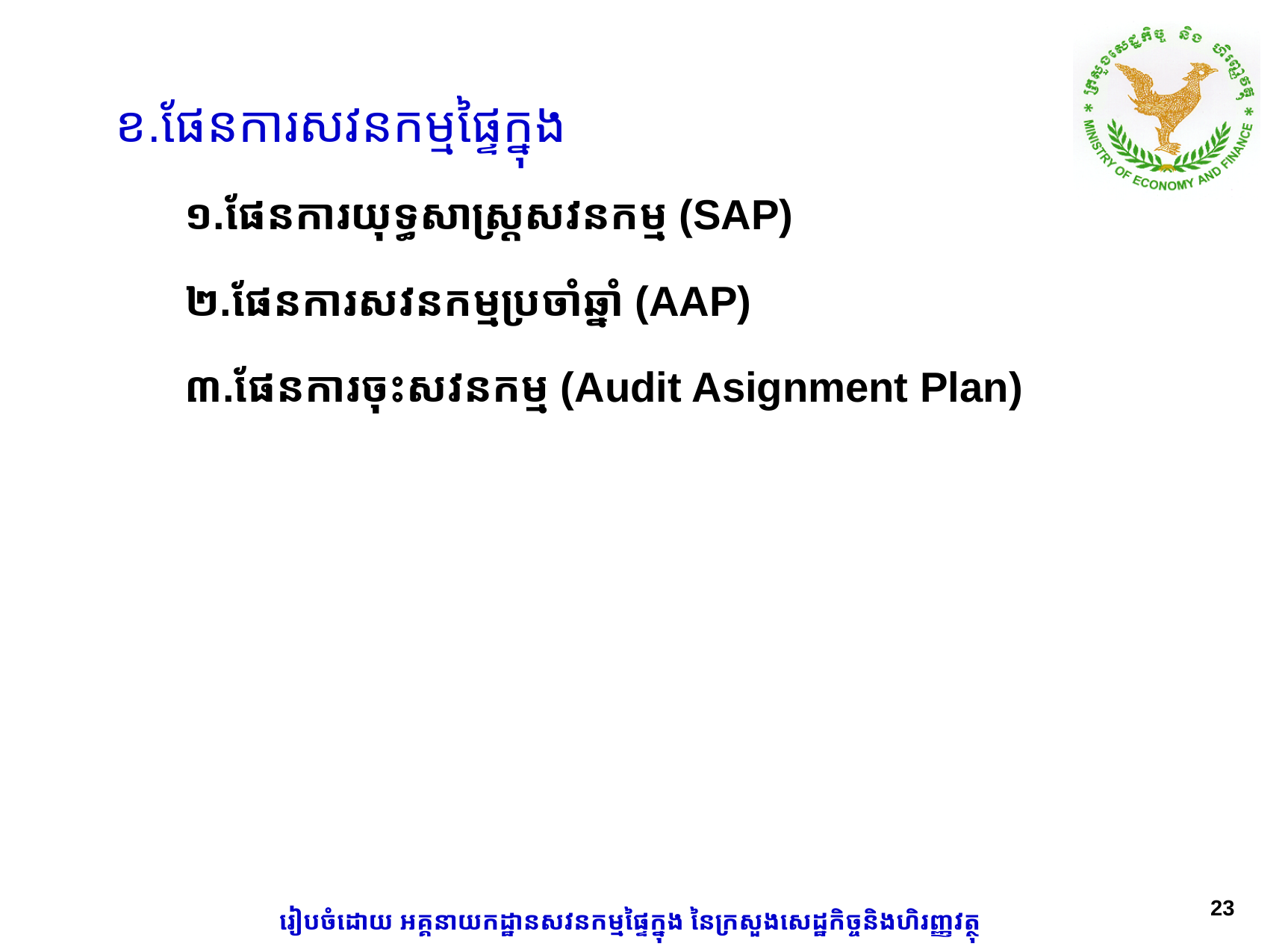

ខ.ផែនការសវនកម្ម​ផ្ទៃក្នុង
១.ផែនការយុទ្ធសាស្រ្តសវនកម្ម​ (SAP)
២.ផែនការសវនកម្ម​ប្រចាំឆ្នាំ (AAP)
៣.ផែនការចុះសវនកម្ម (Audit Asignment Plan)